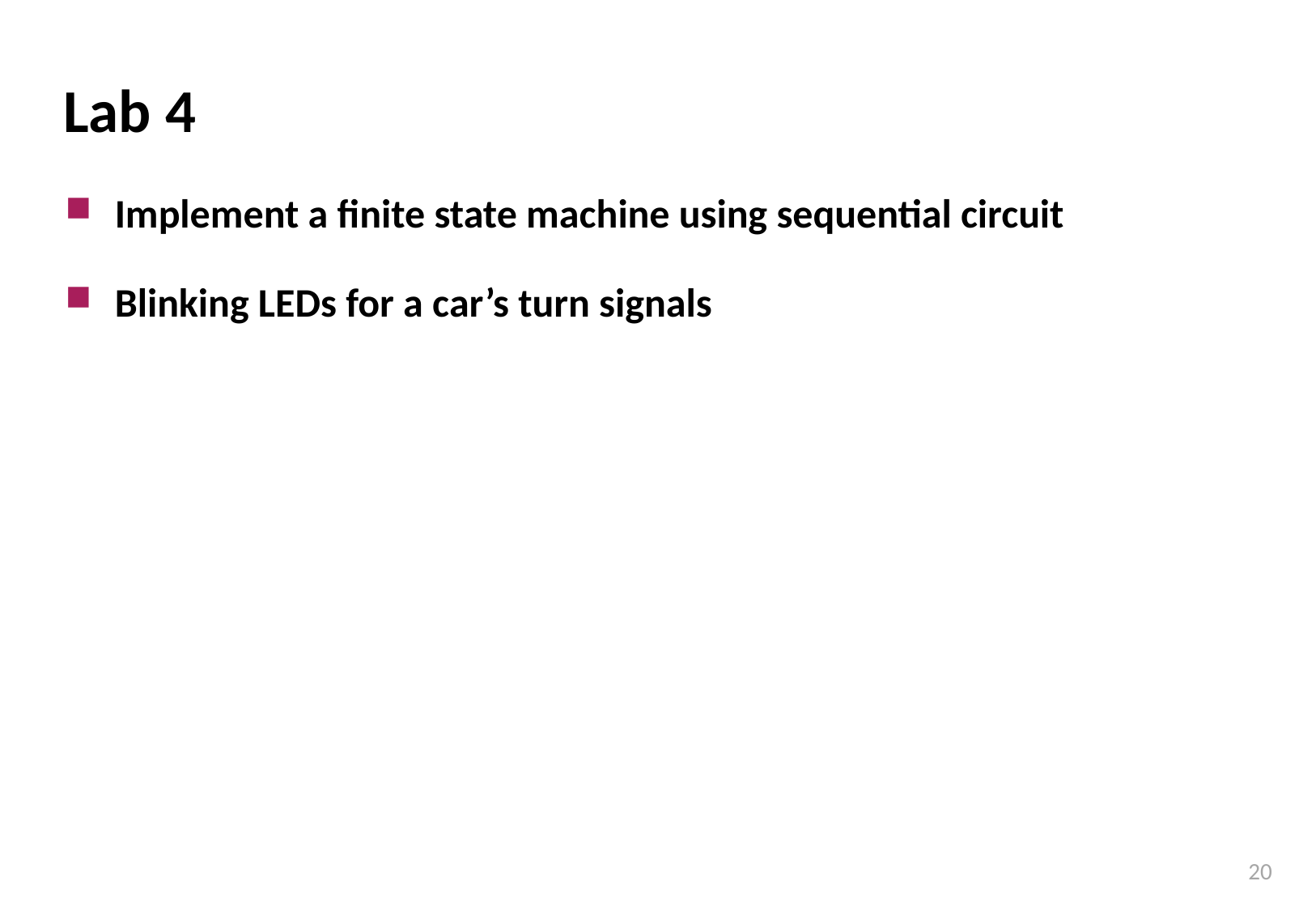

# Lab 4
Implement a finite state machine using sequential circuit
Blinking LEDs for a car’s turn signals